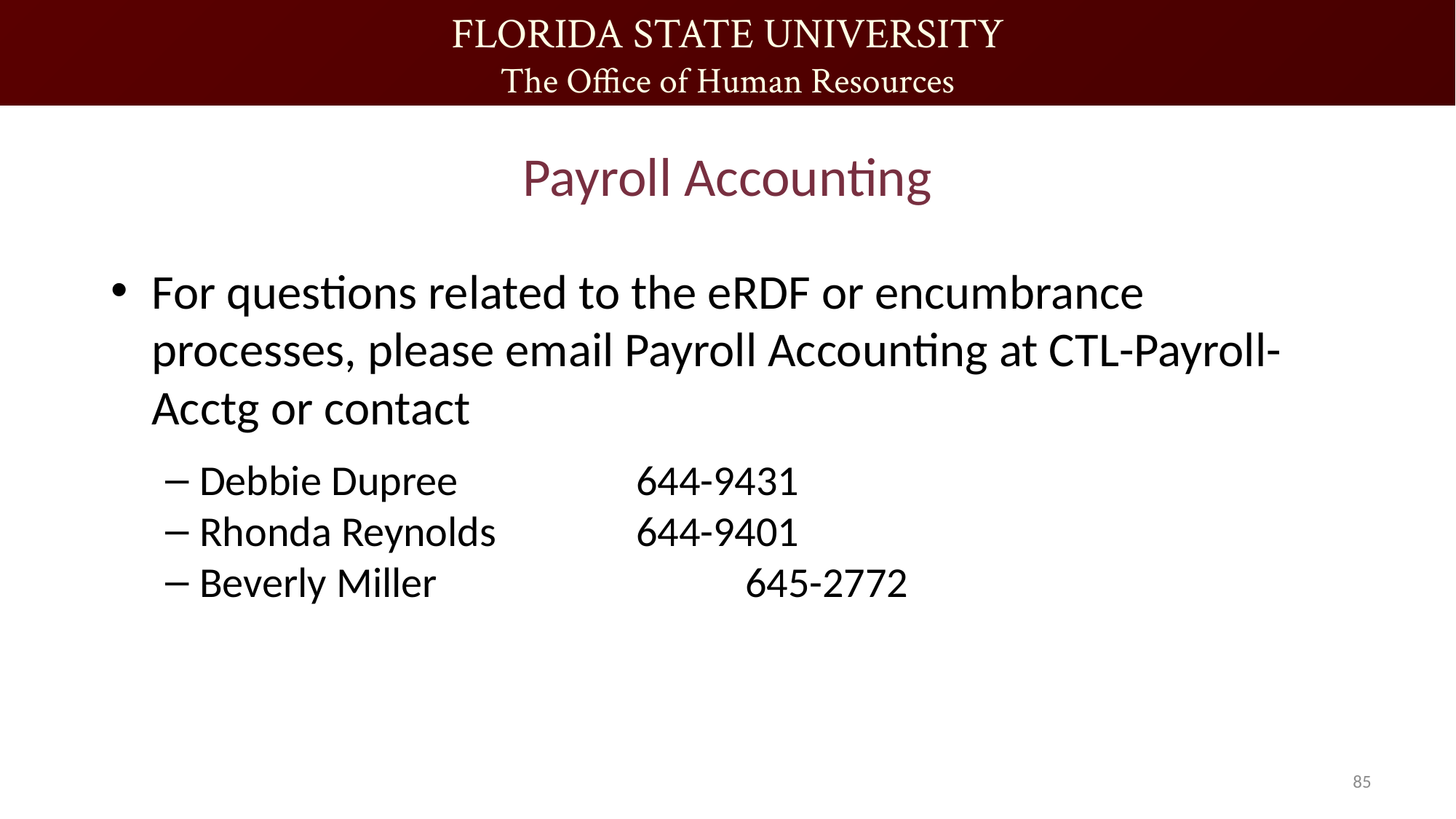

# Payroll Accounting
For questions related to the eRDF or encumbrance processes, please email Payroll Accounting at CTL-Payroll-Acctg or contact
Debbie Dupree 		644-9431
Rhonda Reynolds		644-9401
Beverly Miller			645-2772

85